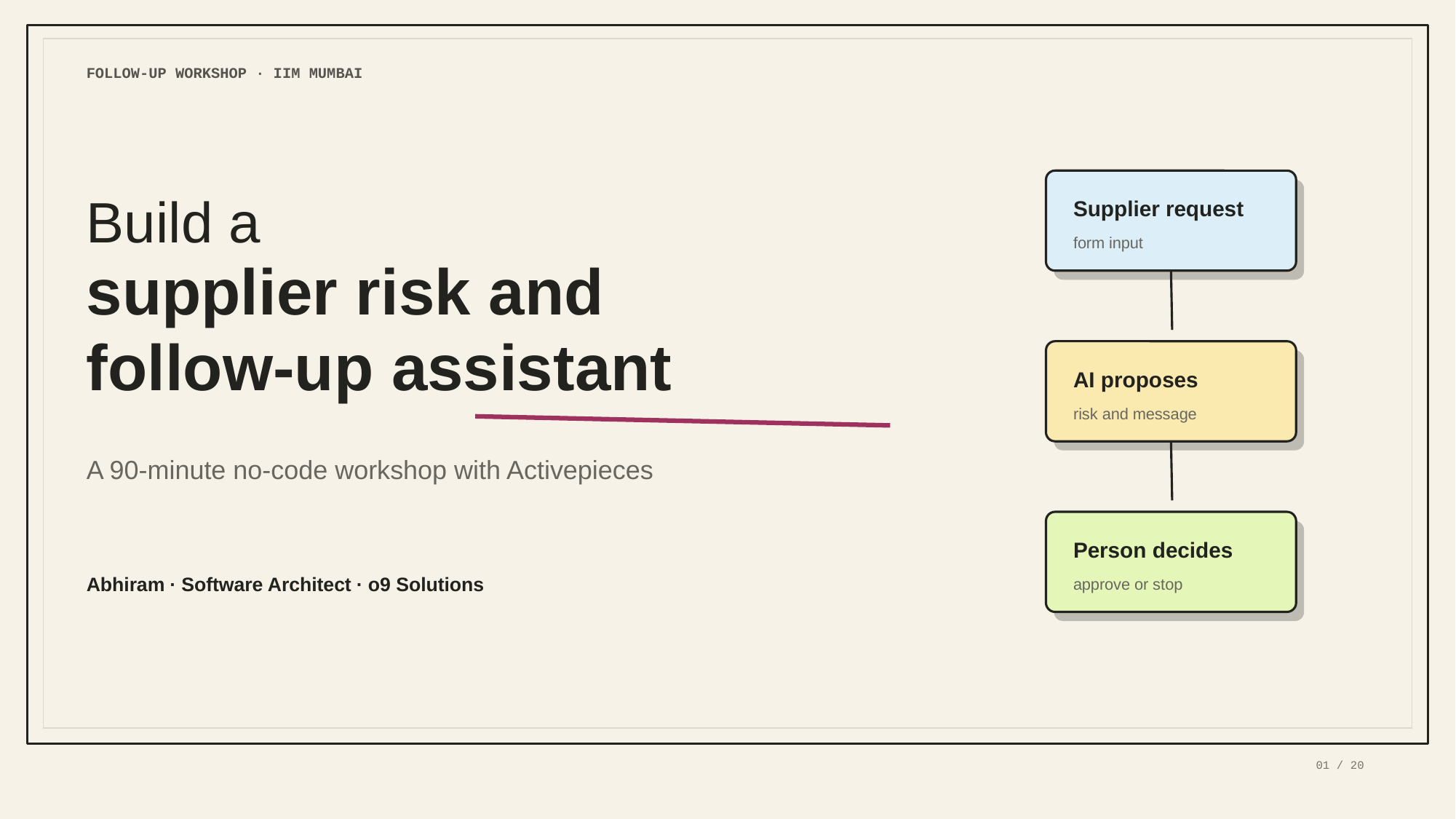

FOLLOW-UP WORKSHOP · IIM MUMBAI

Build a
Supplier request
form input
supplier risk and

follow-up assistant

AI proposes
risk and message

A 90-minute no-code workshop with Activepieces

Person decides
Abhiram · Software Architect · o9 Solutions
approve or stop
01 / 20